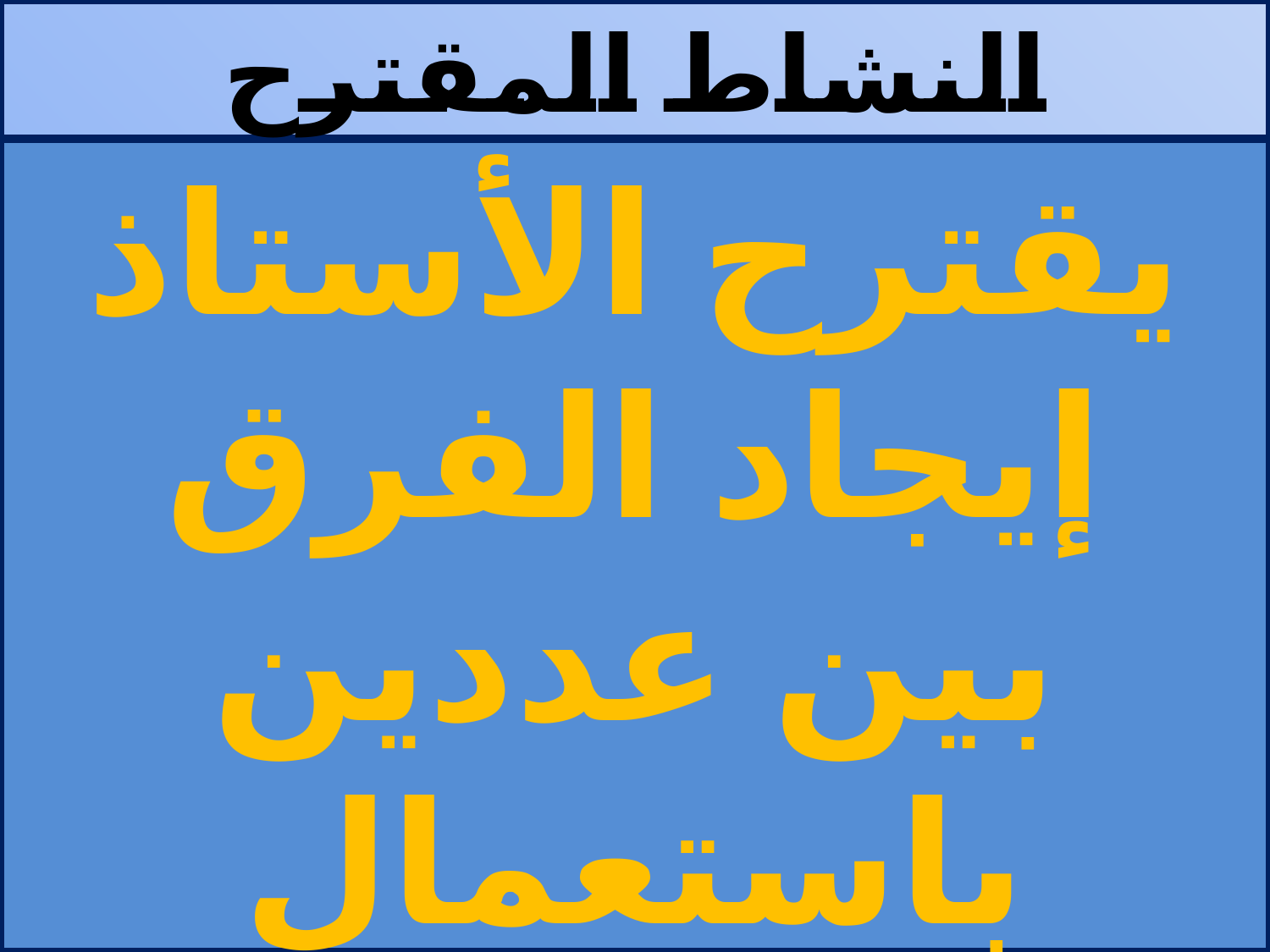

النشاط المقترح
# يقترح الأستاذ إيجاد الفرق بين عددين باستعمال الأشرطة مثلا: 42 و 17